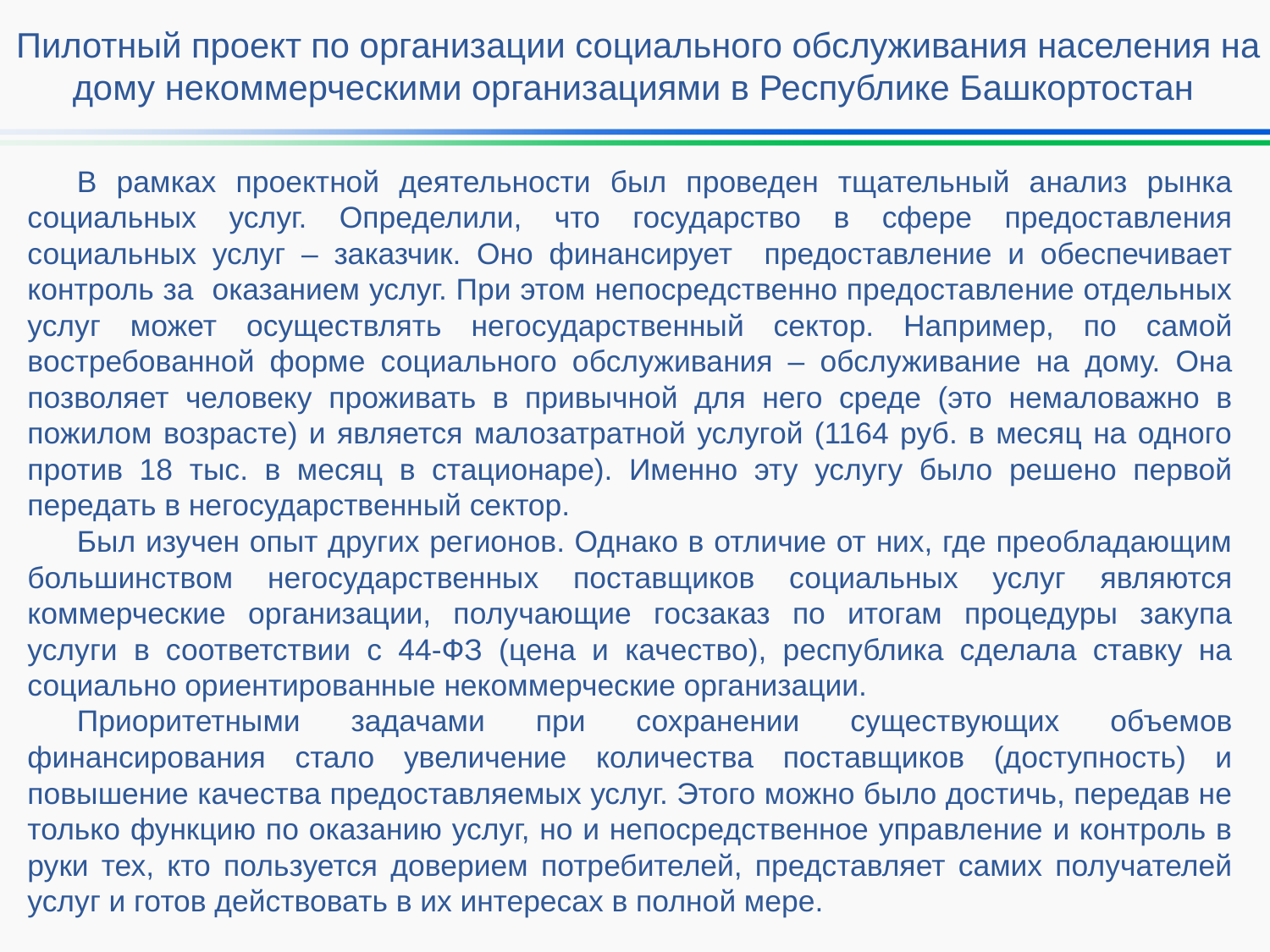

Пилотный проект по организации социального обслуживания населения на дому некоммерческими организациями в Республике Башкортостан
В рамках проектной деятельности был проведен тщательный анализ рынка социальных услуг. Определили, что государство в сфере предоставления социальных услуг – заказчик. Оно финансирует  предоставление и обеспечивает контроль за  оказанием услуг. При этом непосредственно предоставление отдельных услуг может осуществлять негосударственный сектор. Например, по самой востребованной форме социального обслуживания – обслуживание на дому. Она позволяет человеку проживать в привычной для него среде (это немаловажно в пожилом возрасте) и является малозатратной услугой (1164 руб. в месяц на одного против 18 тыс. в месяц в стационаре). Именно эту услугу было решено первой передать в негосударственный сектор.
Был изучен опыт других регионов. Однако в отличие от них, где преобладающим большинством негосударственных поставщиков социальных услуг являются коммерческие организации, получающие госзаказ по итогам процедуры закупа услуги в соответствии с 44-ФЗ (цена и качество), республика сделала ставку на социально ориентированные некоммерческие организации.
Приоритетными задачами при сохранении существующих объемов финансирования стало увеличение количества поставщиков (доступность) и повышение качества предоставляемых услуг. Этого можно было достичь, передав не только функцию по оказанию услуг, но и непосредственное управление и контроль в руки тех, кто пользуется доверием потребителей, представляет самих получателей услуг и готов действовать в их интересах в полной мере.